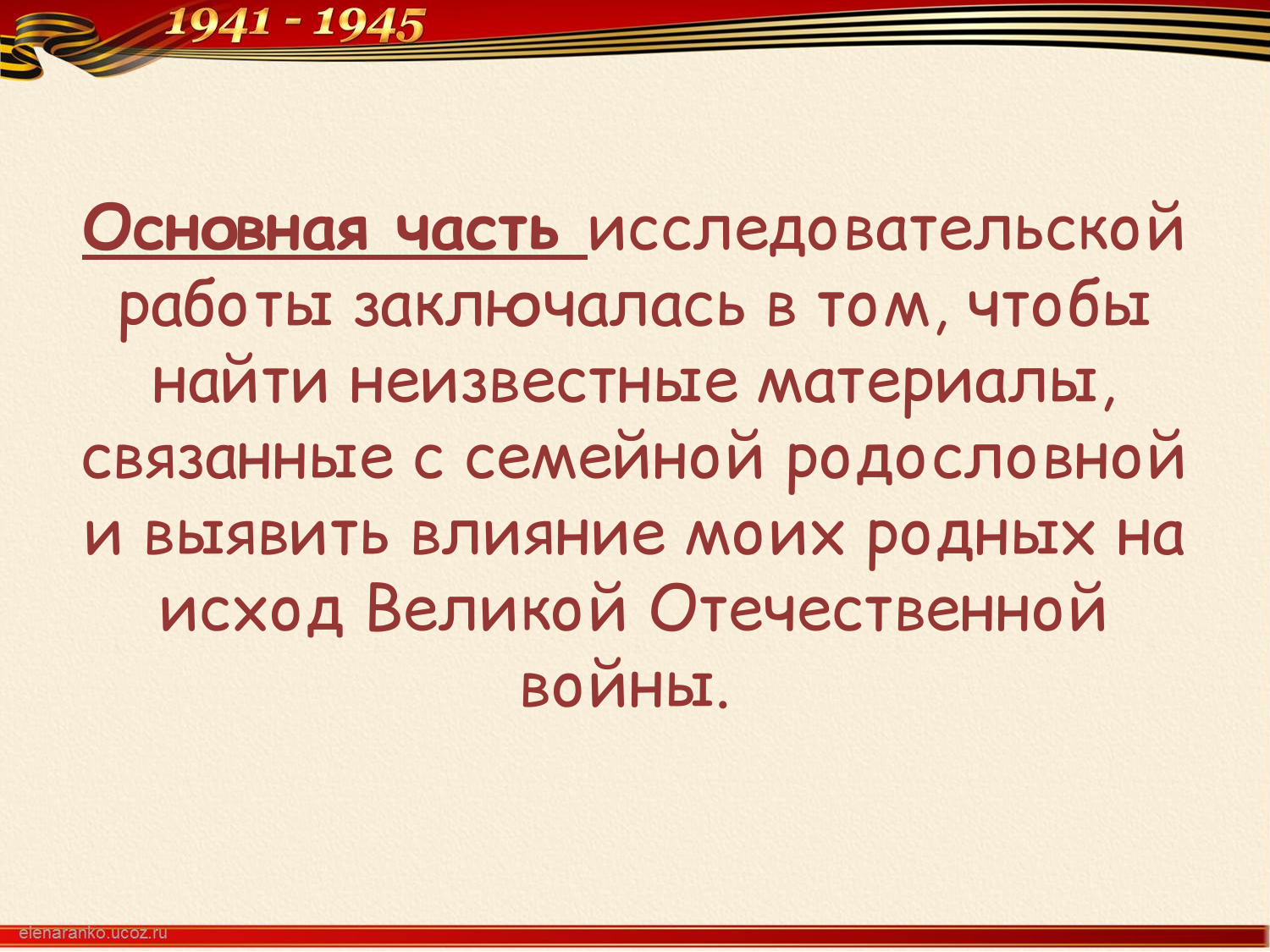

# Основная часть исследовательской работы заключалась в том, чтобы найти неизвестные материалы, связанные с семейной родословной и выявить влияние моих родных на исход Великой Отечественной войны.